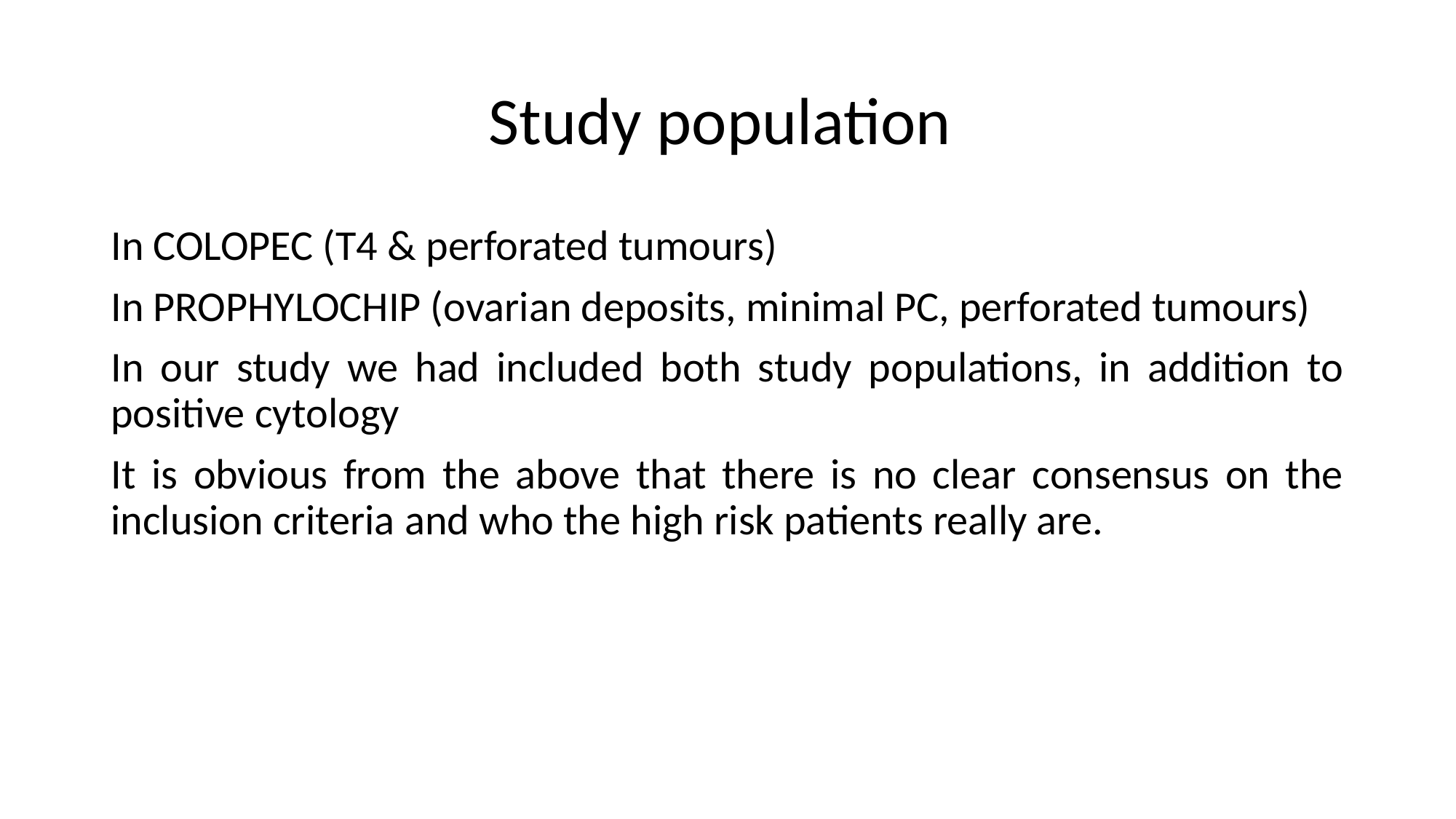

# Study population
In COLOPEC (T4 & perforated tumours)
In PROPHYLOCHIP (ovarian deposits, minimal PC, perforated tumours)
In our study we had included both study populations, in addition to positive cytology
It is obvious from the above that there is no clear consensus on the inclusion criteria and who the high risk patients really are.